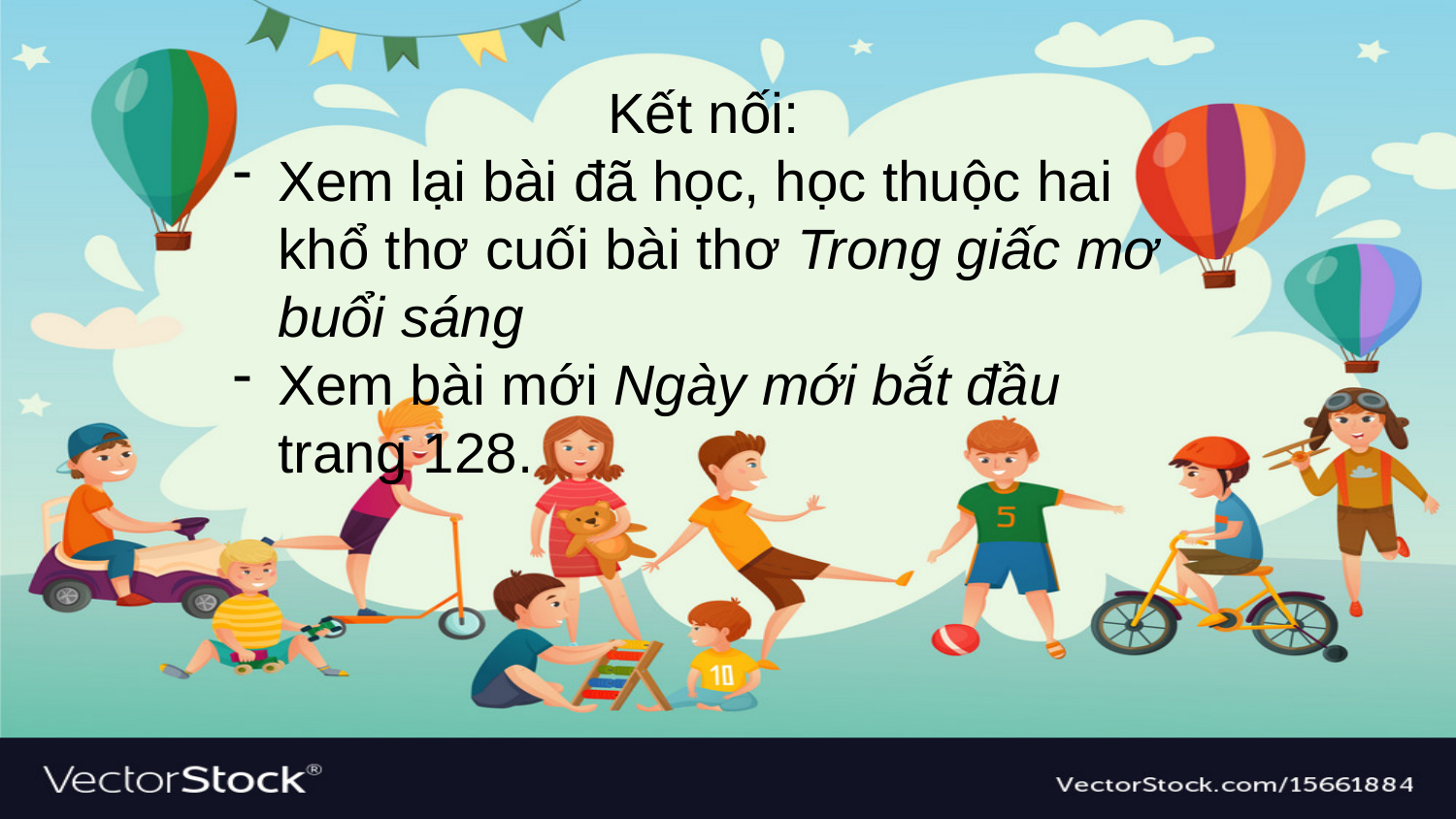

Kết nối:
Xem lại bài đã học, học thuộc hai khổ thơ cuối bài thơ Trong giấc mơ buổi sáng
Xem bài mới Ngày mới bắt đầu trang 128.